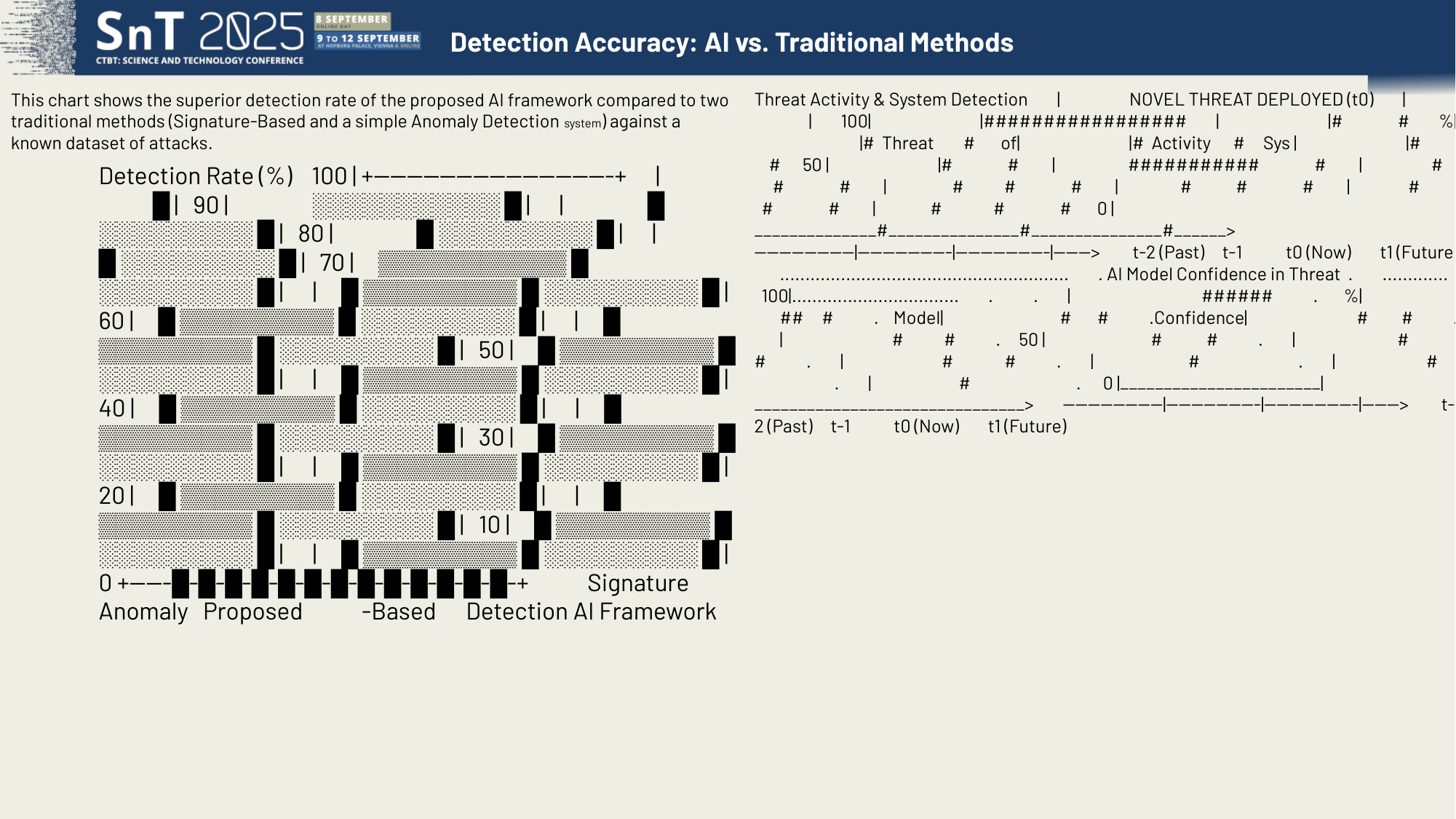

Detection Accuracy: AI vs. Traditional Methods
This chart shows the superior detection rate of the proposed AI framework compared to two traditional methods (Signature-Based and a simple Anomaly Detection system) against a known dataset of attacks.
Threat Activity & System Detection        |                   NOVEL THREAT DEPLOYED (t0)        |                              |        100|                              |#################        |                              |#               #        %|                              |#  Threat        #       of|                              |#  Activity      #     Sys |                              |#               #      50 |                              |#               #         |                    ###########               #         |                   #          #               #         |                  #           #               #         |                 #            #               #         |                #             #               #         |               #              #               #       0 |______________#_______________#_______________#______>        ----------------|---------------|---------------|------>         t-2 (Past)     t-1            t0 (Now)        t1 (Future)        .........................................................        . AI Model Confidence in Threat  .        .............     100|.................................        .           .        |                                    ######           .       %|                                  ##     #           .    Model|                                #       #           .Confidence|                              #         #           .        |                              #           #           .     50 |                             #            #           .        |                            #             #           .        |                           #              #           .        |                          #                           .        |                         #                            .        |                        #                             .      0 |_______________________|_______________________________>        ----------------|---------------|---------------|------>         t-2 (Past)     t-1            t0 (Now)        t1 (Future)
Detection Rate (%)    100 | +-----------------------------+      |                             █ |   90 |                 ░░░░░░░░░░░ █ |      |                 █ ░░░░░░░░░ █ |   80 |                 █ ░░░░░░░░░ █ |      |                 █ ░░░░░░░░░ █ |   70 |     ▒▒▒▒▒▒▒▒▒▒▒ █ ░░░░░░░░░ █ |      |     █ ▒▒▒▒▒▒▒▒▒ █ ░░░░░░░░░ █ |   60 |     █ ▒▒▒▒▒▒▒▒▒ █ ░░░░░░░░░ █ |      |     █ ▒▒▒▒▒▒▒▒▒ █ ░░░░░░░░░ █ |   50 |     █ ▒▒▒▒▒▒▒▒▒ █ ░░░░░░░░░ █ |      |     █ ▒▒▒▒▒▒▒▒▒ █ ░░░░░░░░░ █ |   40 |     █ ▒▒▒▒▒▒▒▒▒ █ ░░░░░░░░░ █ |      |     █ ▒▒▒▒▒▒▒▒▒ █ ░░░░░░░░░ █ |   30 |     █ ▒▒▒▒▒▒▒▒▒ █ ░░░░░░░░░ █ |      |     █ ▒▒▒▒▒▒▒▒▒ █ ░░░░░░░░░ █ |   20 |     █ ▒▒▒▒▒▒▒▒▒ █ ░░░░░░░░░ █ |      |     █ ▒▒▒▒▒▒▒▒▒ █ ░░░░░░░░░ █ |   10 |     █ ▒▒▒▒▒▒▒▒▒ █ ░░░░░░░░░ █ |      |     █ ▒▒▒▒▒▒▒▒▒ █ ░░░░░░░░░ █ |    0 +-----█-█-█-█-█-█-█-█-█-█-█-█-█-+            Signature   Anomaly   Proposed            -Based      Detection AI Framework